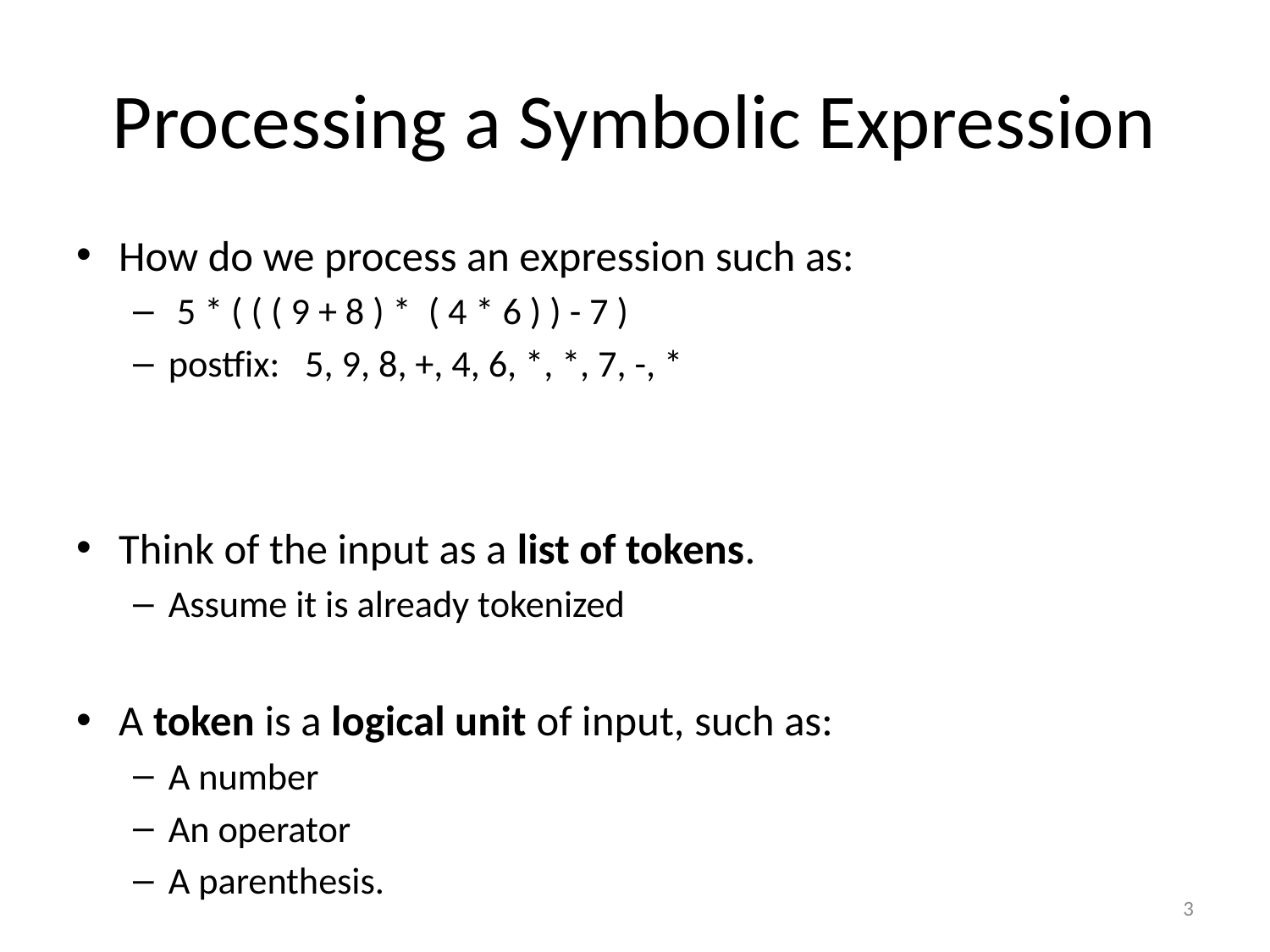

# Processing a Symbolic Expression
How do we process an expression such as:
 5 * ( ( ( 9 + 8 ) *  ( 4 * 6 ) ) - 7 )
postfix:   5, 9, 8, +, 4, 6, *, *, 7, -, *

Think of the input as a list of tokens.
Assume it is already tokenized

A token is a logical unit of input, such as:
A number
An operator
A parenthesis.
3